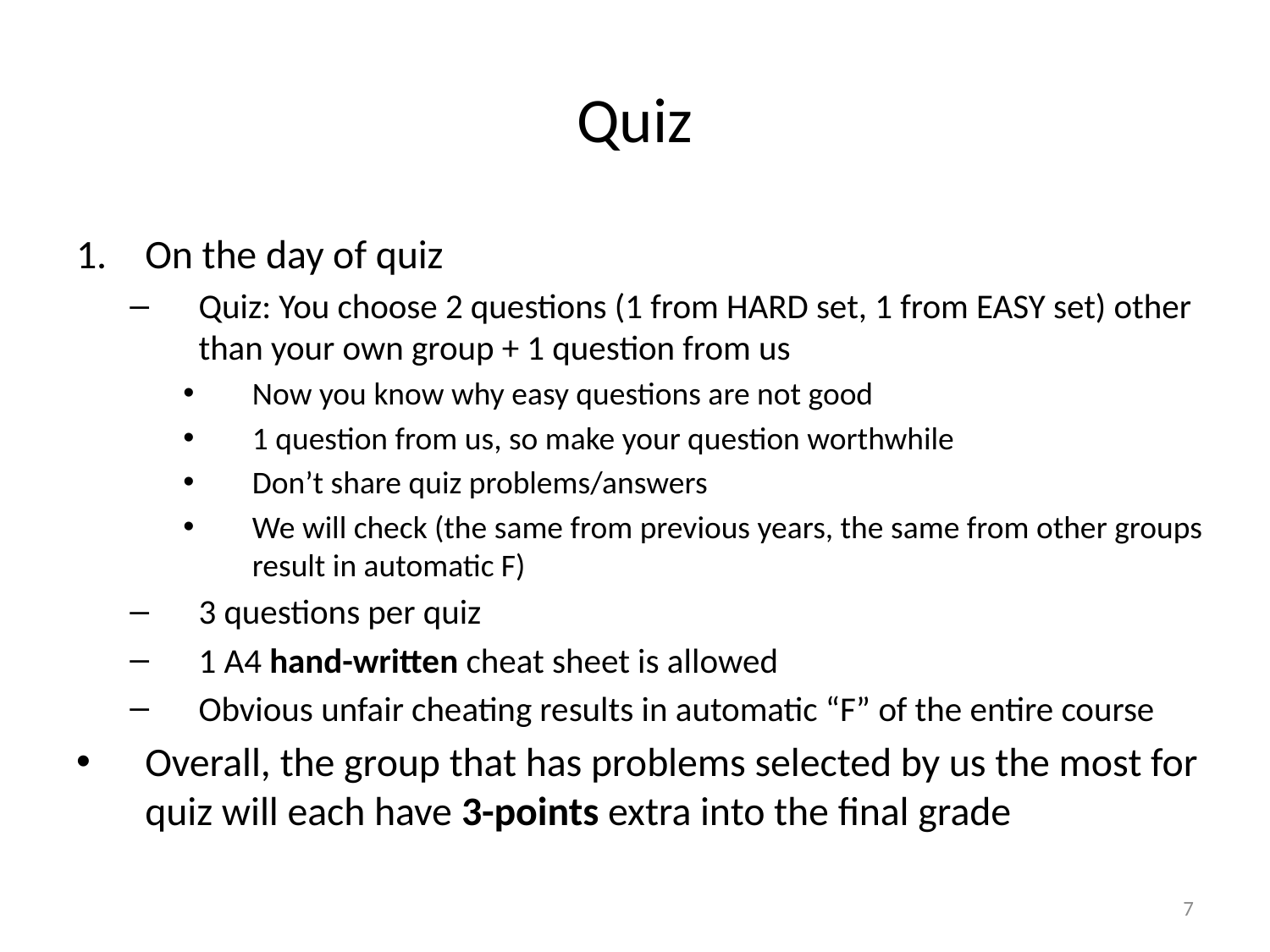

# Quiz
On the day of quiz
Quiz: You choose 2 questions (1 from HARD set, 1 from EASY set) other than your own group + 1 question from us
Now you know why easy questions are not good
1 question from us, so make your question worthwhile
Don’t share quiz problems/answers
We will check (the same from previous years, the same from other groups result in automatic F)
3 questions per quiz
1 A4 hand-written cheat sheet is allowed
Obvious unfair cheating results in automatic “F” of the entire course
Overall, the group that has problems selected by us the most for quiz will each have 3-points extra into the final grade

7